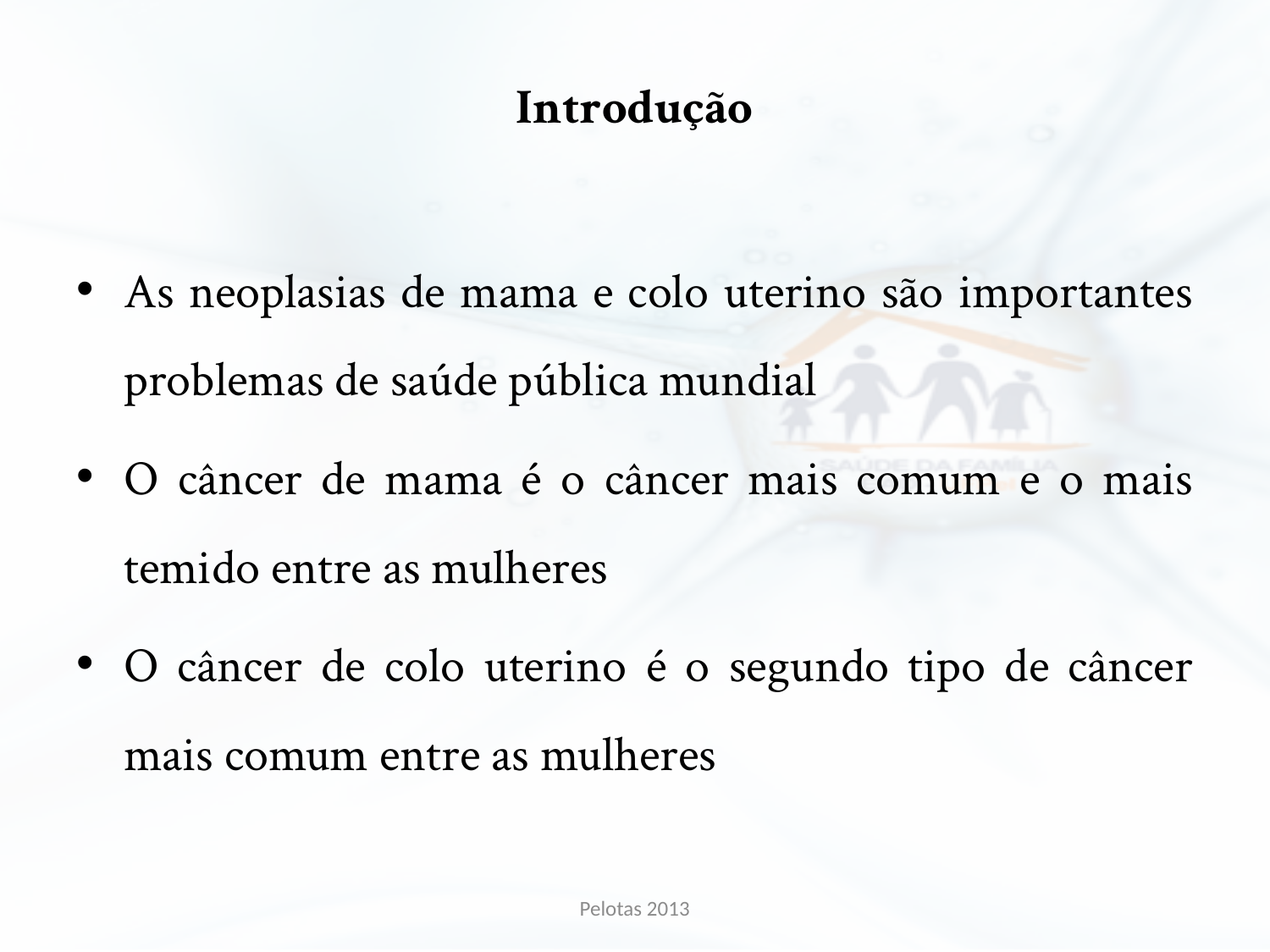

# Introdução
As neoplasias de mama e colo uterino são importantes problemas de saúde pública mundial
O câncer de mama é o câncer mais comum e o mais temido entre as mulheres
O câncer de colo uterino é o segundo tipo de câncer mais comum entre as mulheres

Pelotas 2013